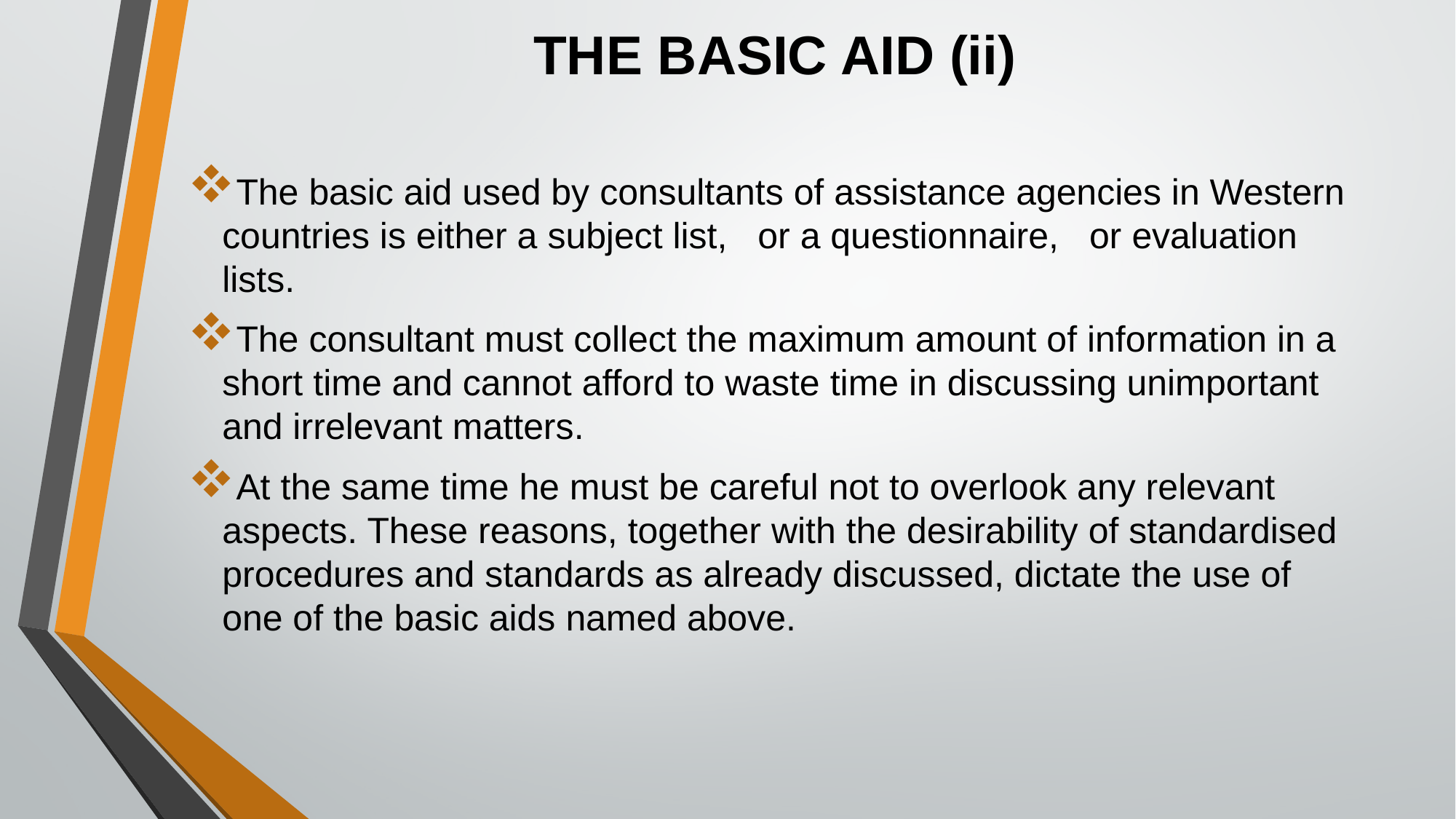

# THE BASIC AID (ii)
The basic aid used by consultants of assistance agencies in Western countries is either a subject list,   or a questionnaire,   or evaluation lists.
The consultant must collect the maximum amount of information in a short time and cannot afford to waste time in discussing unimportant and ir­relevant matters.
At the same time he must be careful not to overlook any relevant aspects. These reasons, together with the desirability of standardised procedures and standards as already discussed, dictate the use of one of the basic aids named above.